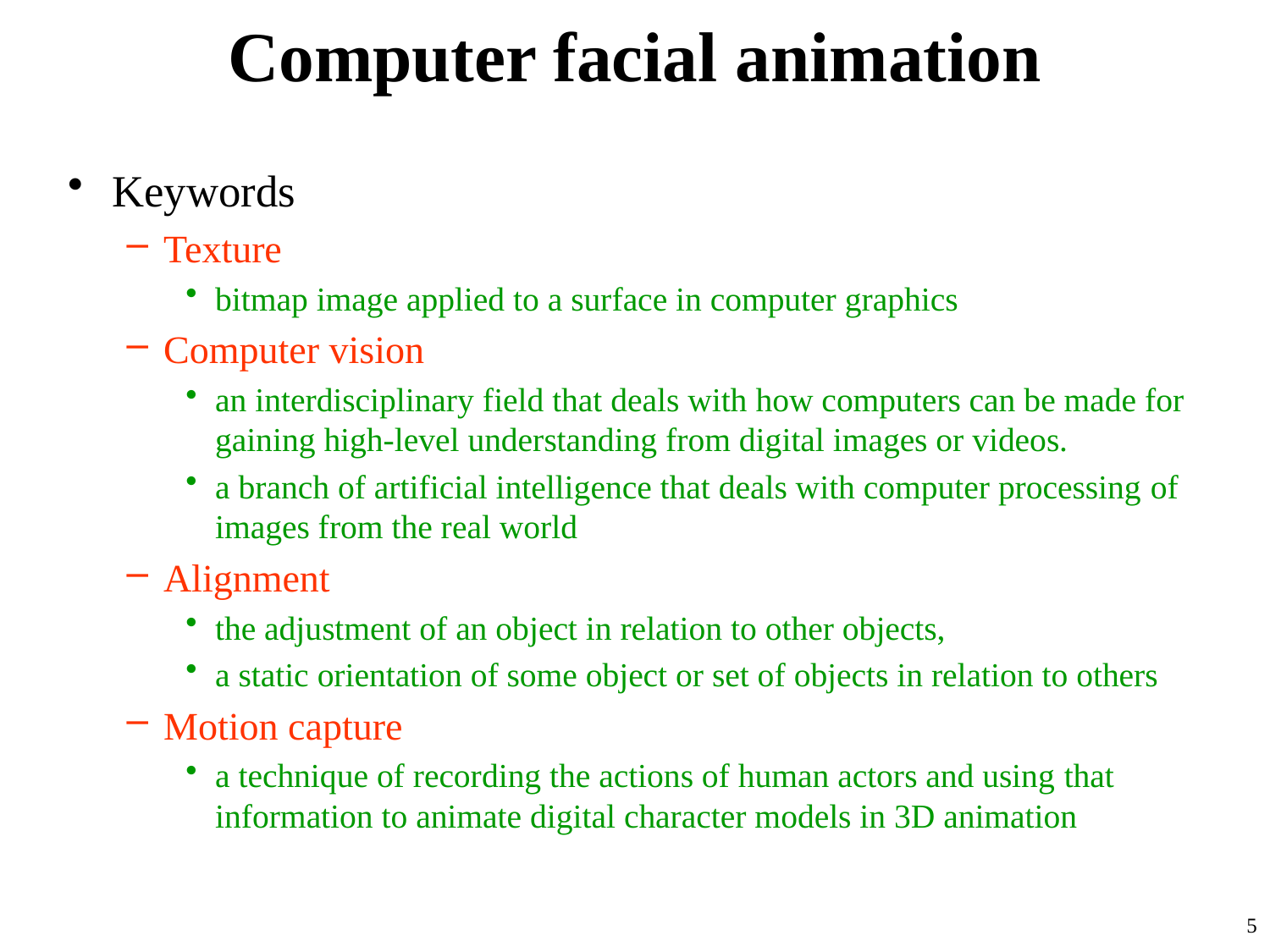

# Computer facial animation
Keywords
Texture
bitmap image applied to a surface in computer graphics
Computer vision
an interdisciplinary field that deals with how computers can be made for gaining high-level understanding from digital images or videos.
a branch of artificial intelligence that deals with computer processing of images from the real world
Alignment
the adjustment of an object in relation to other objects,
a static orientation of some object or set of objects in relation to others
Motion capture
a technique of recording the actions of human actors and using that information to animate digital character models in 3D animation
5